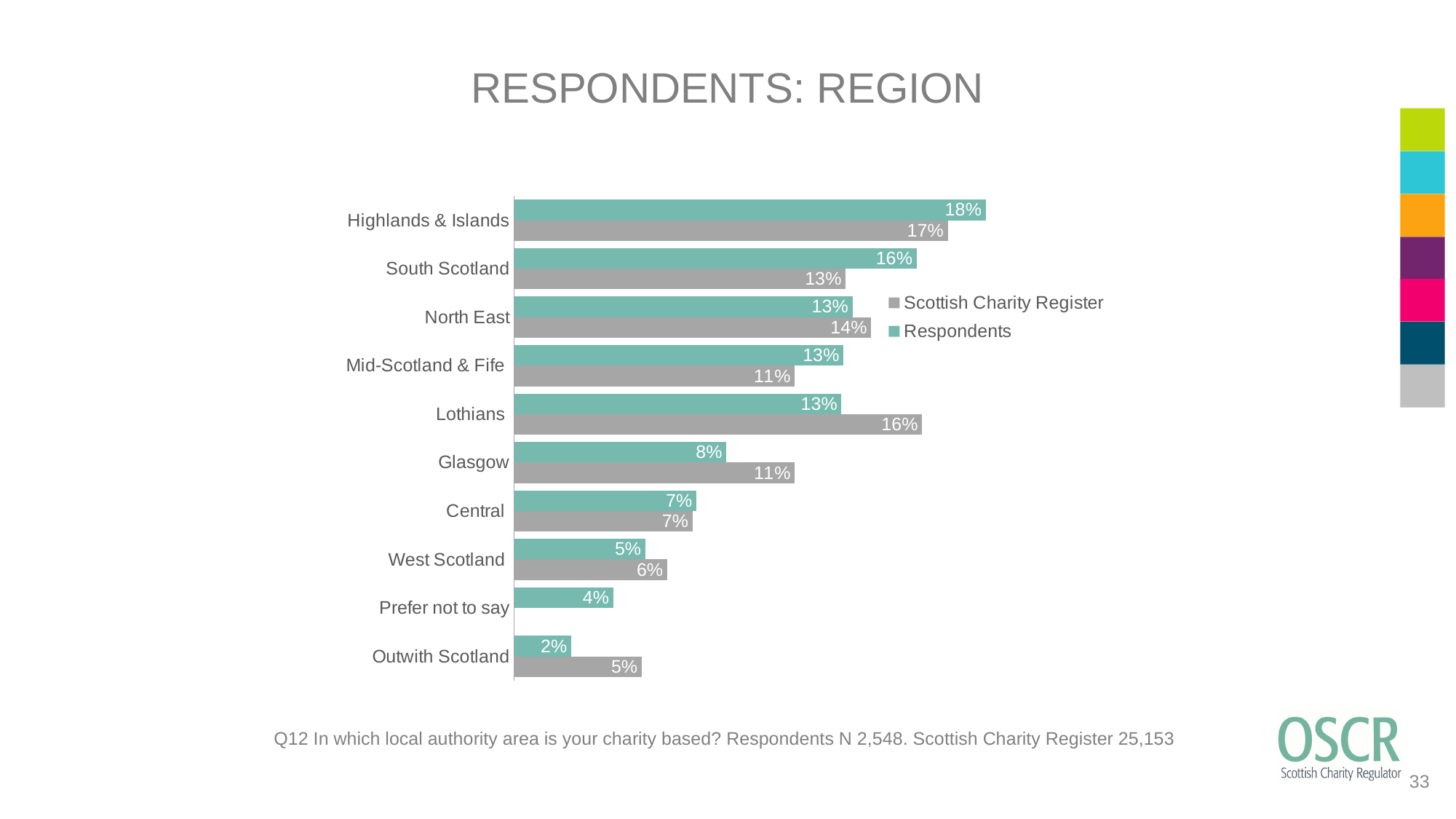

RESPONDENTS: REGION

### Chart

| Category | Respondents | Scottish Charity Register |
|---|---|---|
| Highlands & Islands | 0.1848508634223 | 0.17 |
| South Scotland | 0.1577708006279 | 0.13 |
| North East | 0.1326530612245 | 0.14 |
| Mid-Scotland & Fife  | 0.1291208791209 | 0.11 |
| Lothians  | 0.1283359497645 | 0.16 |
| Glasgow | 0.08320251177394 | 0.11 |
| Central  | 0.07142857142857 | 0.07 |
| West Scotland  | 0.05141287284144 | 0.06 |
| Prefer not to say | 0.03885400313972 | None |
| Outwith Scotland | 0.0223704866562 | 0.05 |
Q12 In which local authority area is your charity based? Respondents N 2,548. Scottish Charity Register 25,153
33